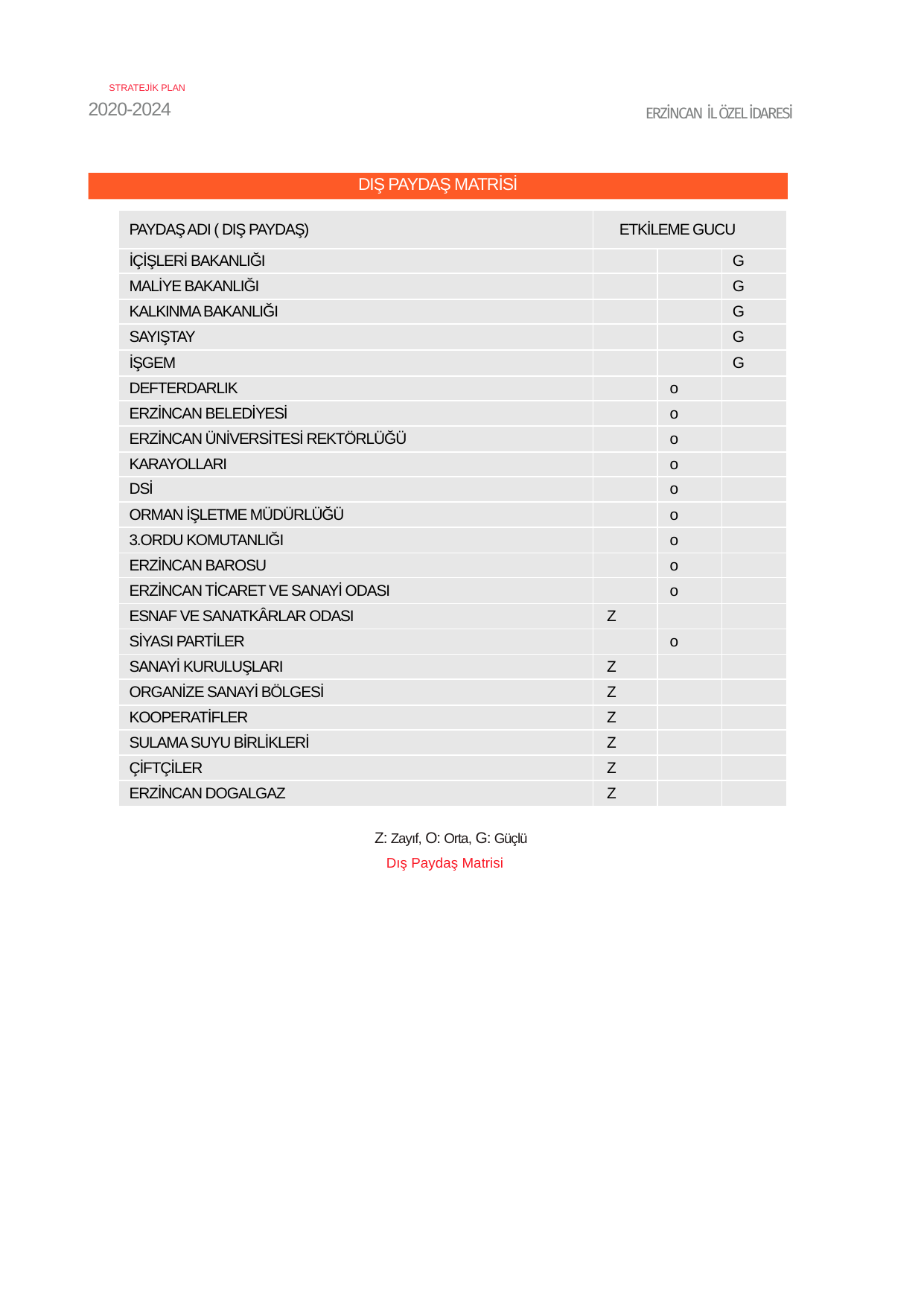

STRATEJİK PLAN
2020-2024
ERZİNCAN  İL ÖZEL İDARESİ
DIŞ PAYDAŞ MATRİSİ
| PAYDAŞ ADI ( DIŞ PAYDAŞ) | ETKİLEME GUCU |  |  |
| --- | --- | --- | --- |
| İÇİŞLERİ BAKANLIĞI |  |  | G |
| MALİYE BAKANLIĞI |  |  | G |
| KALKINMA BAKANLIĞI |  |  | G |
| SAYIŞTAY |  |  | G |
| İŞGEM |  |  | G |
| DEFTERDARLIK |  | o |  |
| ERZİNCAN BELEDİYESİ |  | o |  |
| ERZİNCAN ÜNİVERSİTESİ REKTÖRLÜĞÜ |  | o |  |
| KARAYOLLARI |  | o |  |
| DSİ |  | o |  |
| ORMAN İŞLETME MÜDÜRLÜĞÜ |  | o |  |
| 3.ORDU KOMUTANLIĞI |  | o |  |
| ERZİNCAN BAROSU |  | o |  |
| ERZİNCAN TİCARET VE SANAYİ ODASI |  | o |  |
| ESNAF VE SANATKÂRLAR ODASI | Z |  |  |
| SİYASI PARTİLER |  | o |  |
| SANAYİ KURULUŞLARI | Z |  |  |
| ORGANİZE SANAYİ BÖLGESİ | Z |  |  |
| KOOPERATİFLER | Z |  |  |
| SULAMA SUYU BİRLİKLERİ | Z |  |  |
| ÇİFTÇİLER | Z |  |  |
| ERZİNCAN DOGALGAZ | Z |  |  |
Z: Zayıf, O: Orta, G: Güçlü
   Dış Paydaş Matrisi